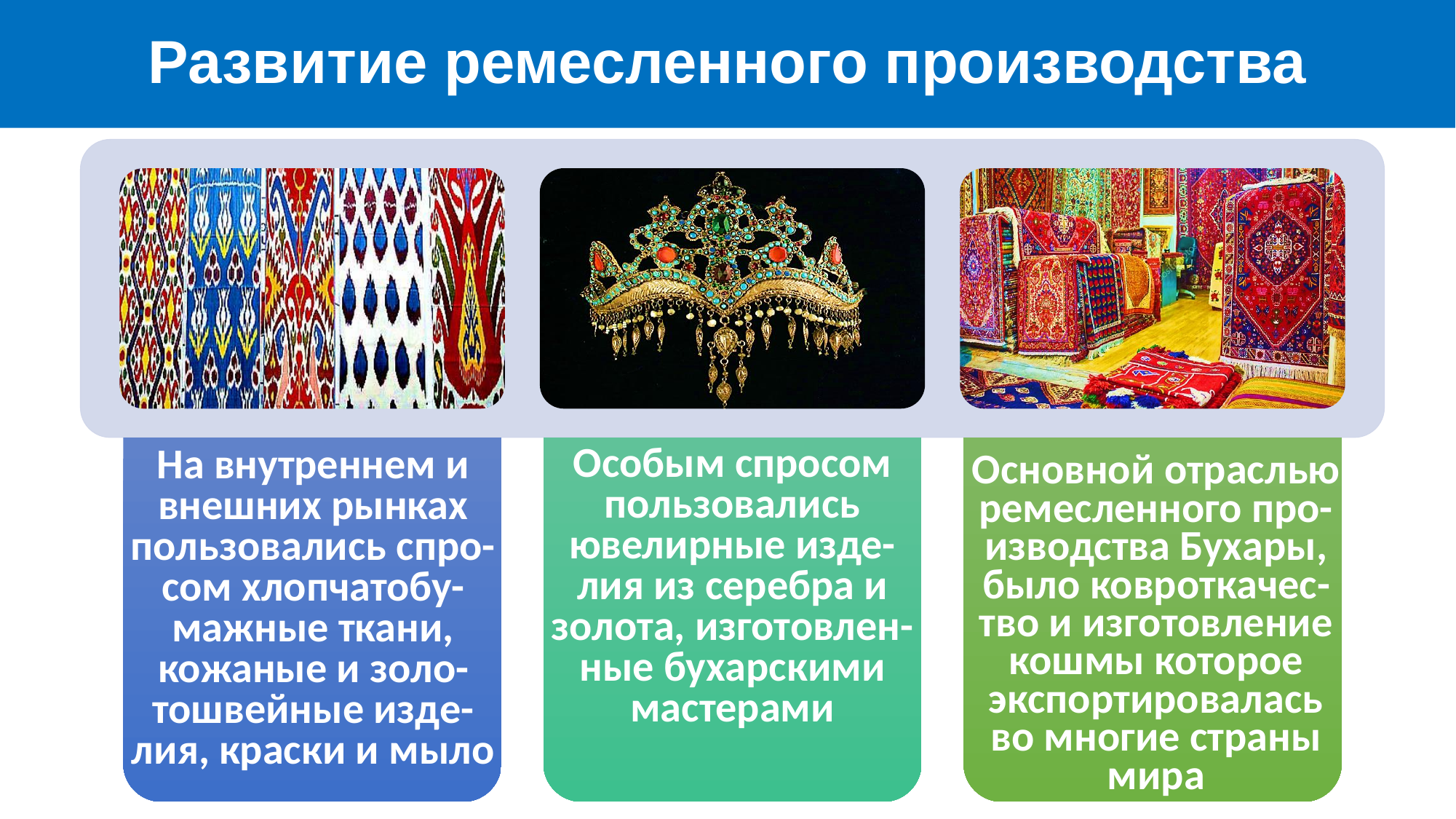

Развитие ремесленного производства

Особым спросом пользовались ювелирные изде-лия из серебра и золота, изготовлен-ные бухарскими мастерами
На внутреннем и внешних рынках пользовались спро-сом хлопчатобу-мажные ткани, кожаные и золо-тошвейные изде-лия, краски и мыло
Основной отраслью ремесленного про-изводства Бухары, было ковроткачес-тво и изготовление кошмы которое экспортировалась во многие страны мира